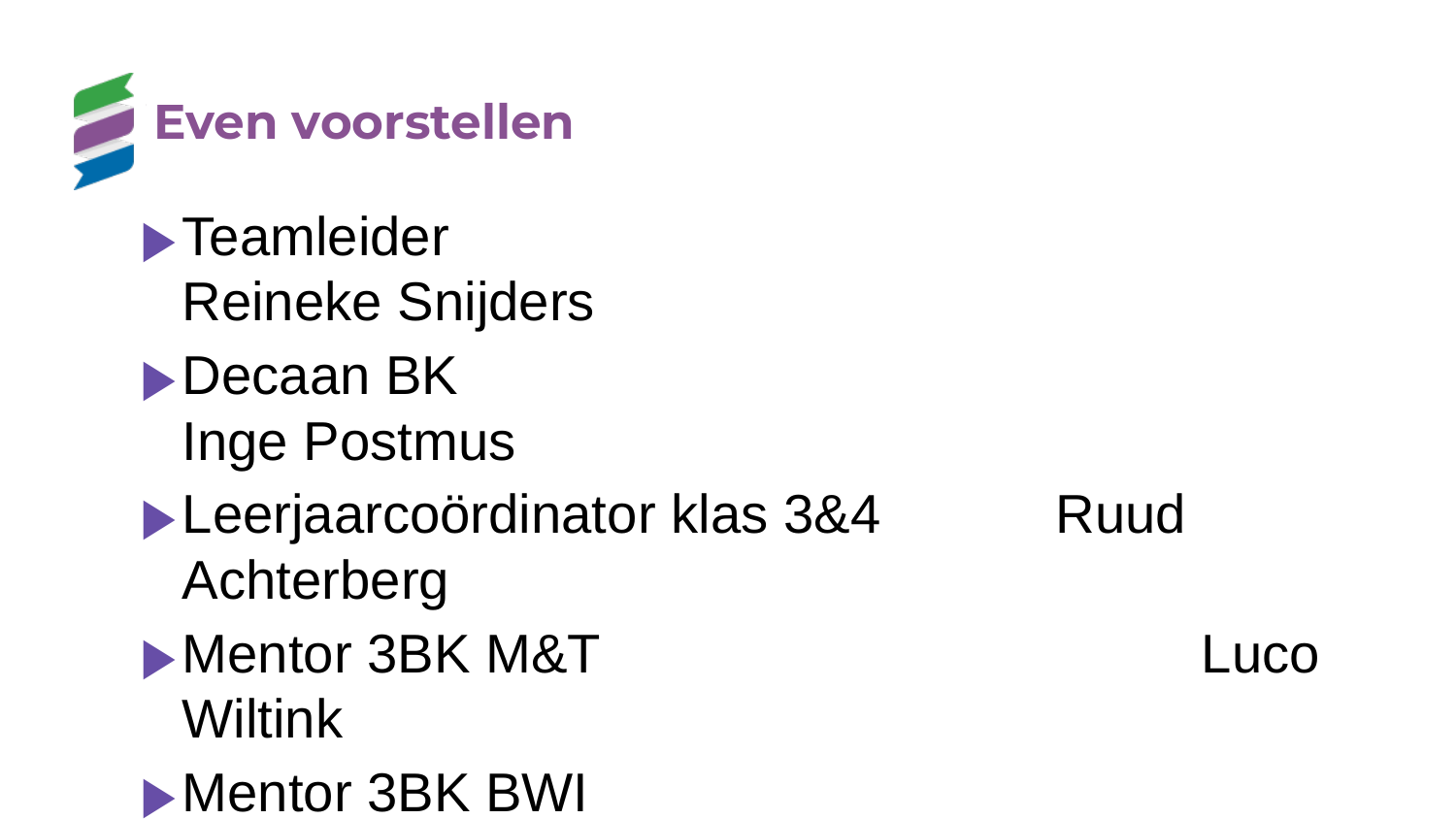

# Even voorstellen
Teamleider							Reineke Snijders
Decaan BK							Inge Postmus
Leerjaarcoördinator klas 3&4		Ruud Achterberg
Mentor 3BK M&T 					Luco Wiltink
Mentor 3BK BWI				 		Jan Bosma
Mentor 3BK D&P				 		Johannes van der Meer
Mentor 3BK Z&W			 		Sandra Praamstra